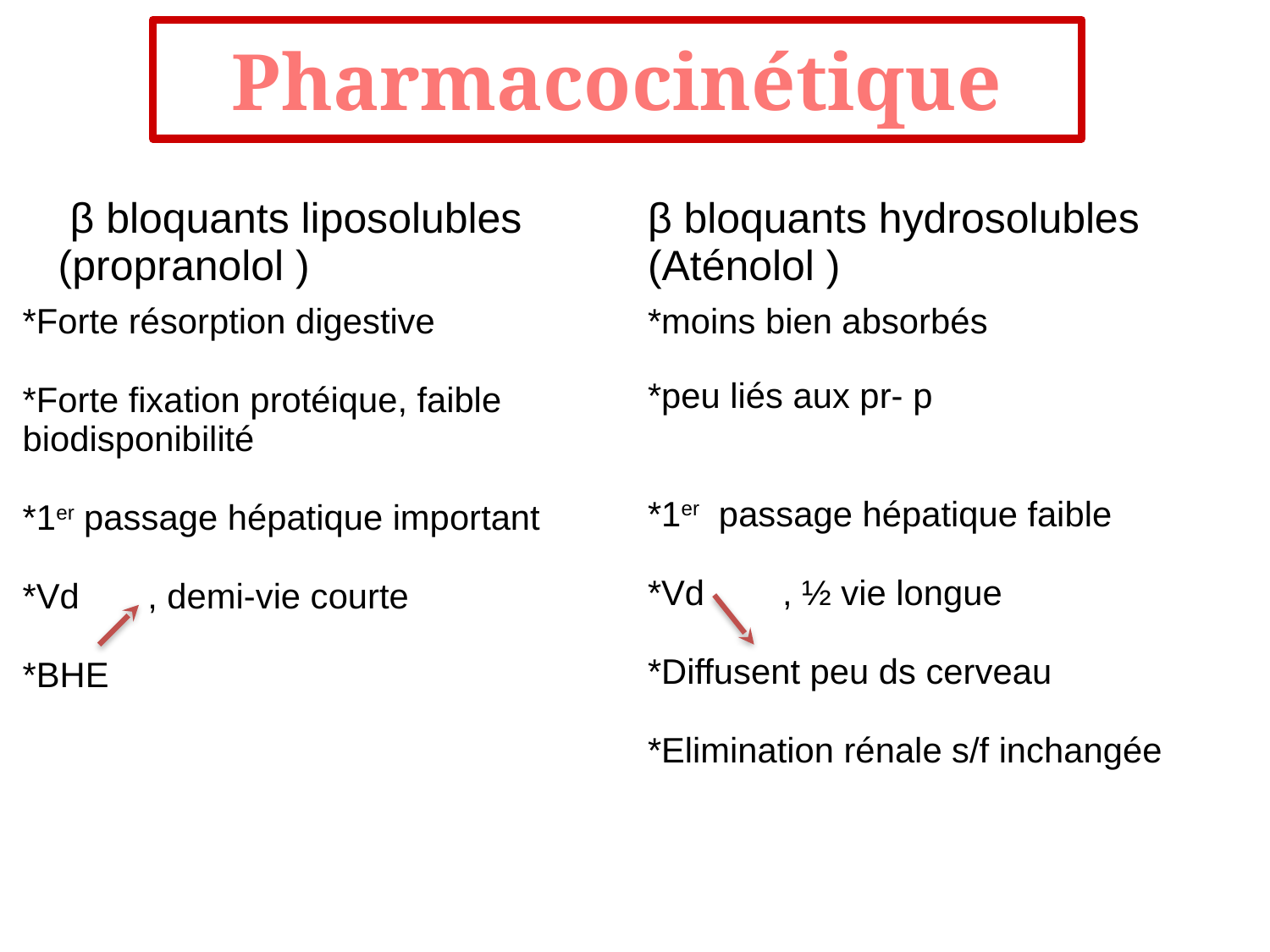

# Pharmacocinétique
| β bloquants liposolubles (propranolol ) | β bloquants hydrosolubles (Aténolol ) |
| --- | --- |
| \*Forte résorption digestive \*Forte fixation protéique, faible biodisponibilité \*1er passage hépatique important \*Vd , demi-vie courte \*BHE | \*moins bien absorbés \*peu liés aux pr- p \*1er passage hépatique faible \*Vd , ½ vie longue \*Diffusent peu ds cerveau \*Elimination rénale s/f inchangée |